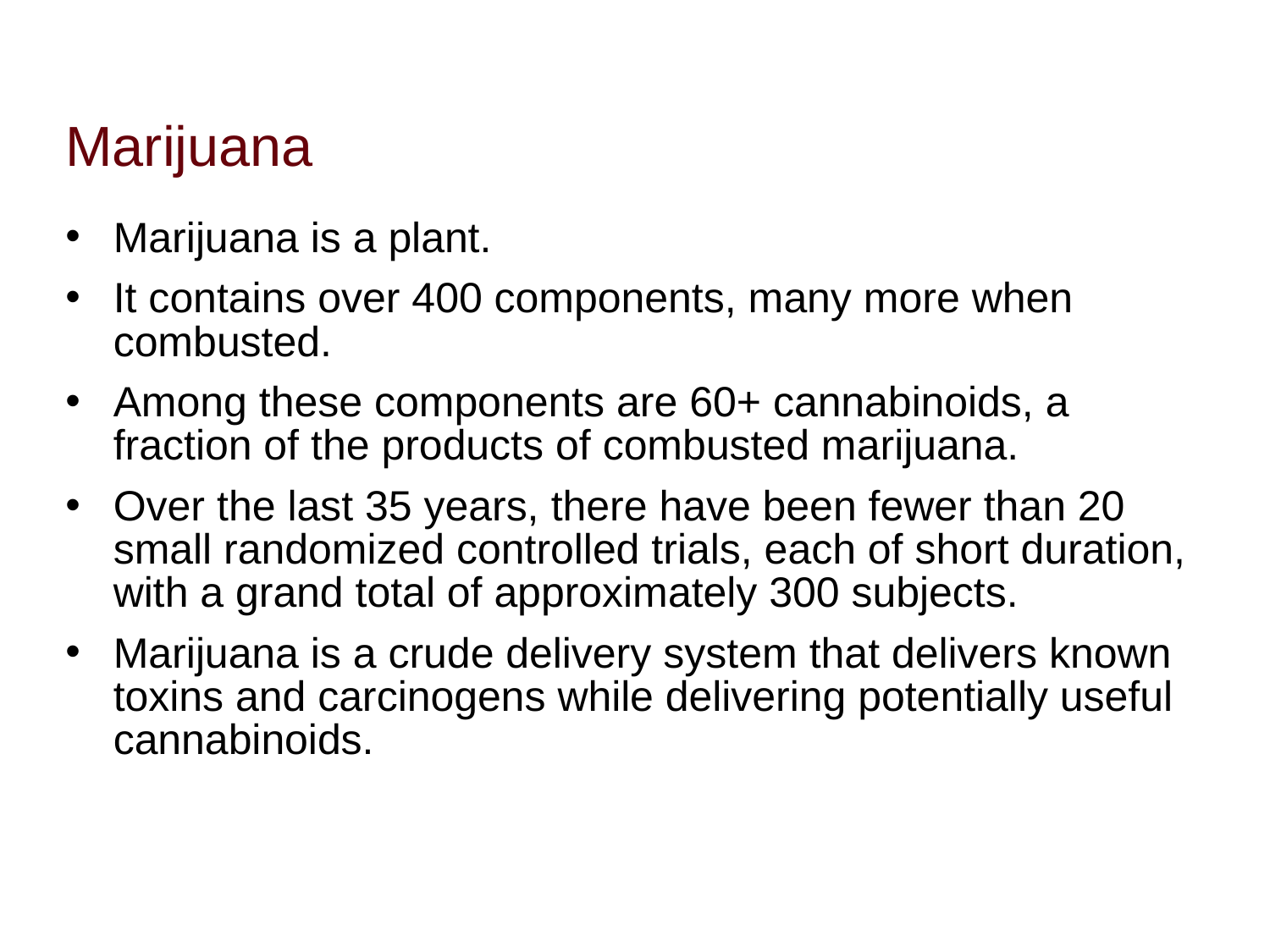

# Marijuana
Marijuana is a plant.
It contains over 400 components, many more when combusted.
Among these components are 60+ cannabinoids, a fraction of the products of combusted marijuana.
Over the last 35 years, there have been fewer than 20 small randomized controlled trials, each of short duration, with a grand total of approximately 300 subjects.
Marijuana is a crude delivery system that delivers known toxins and carcinogens while delivering potentially useful cannabinoids.